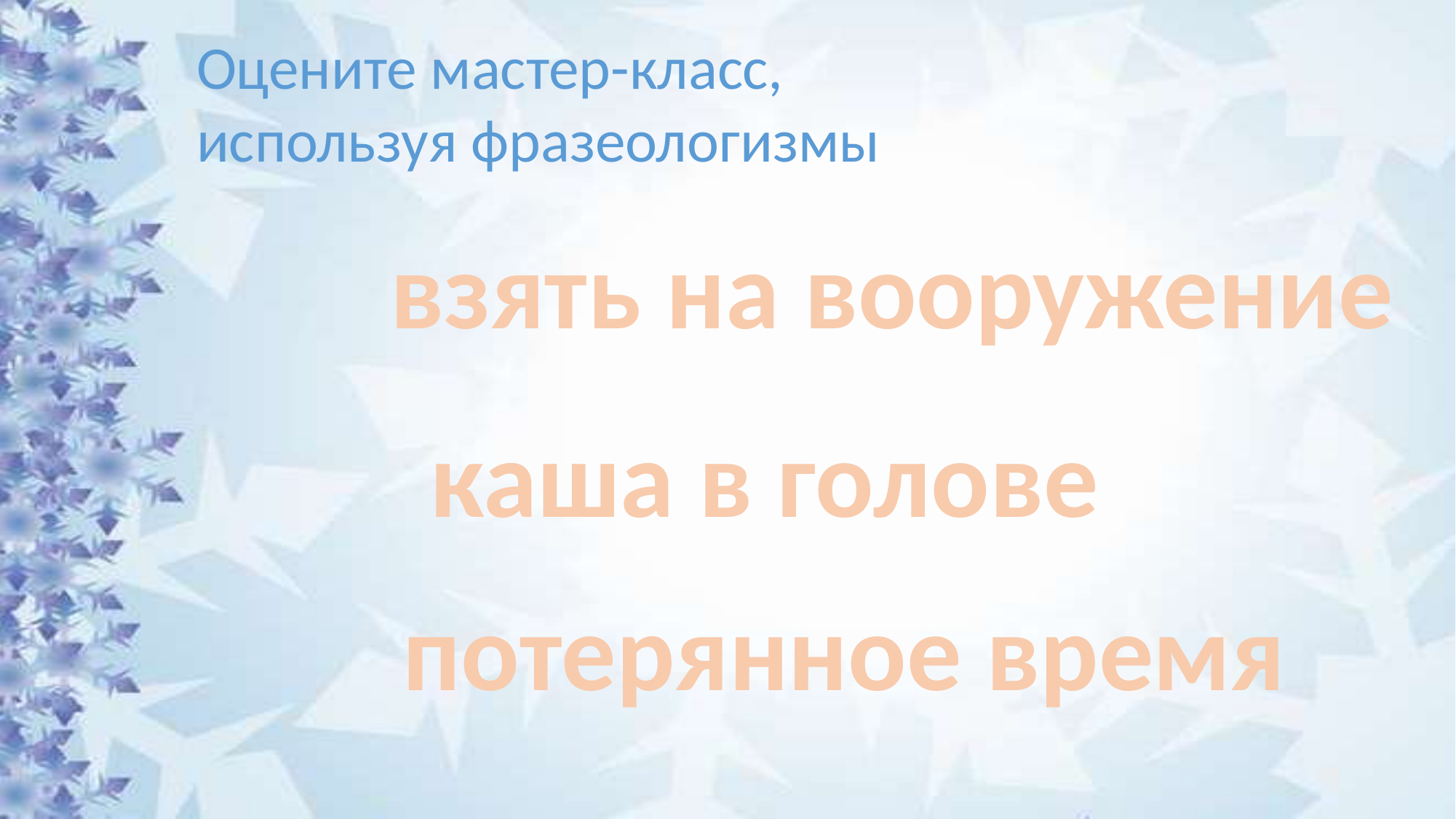

Оцените мастер-класс,
используя фразеологизмы
взять на вооружение
каша в голове
 потерянное время